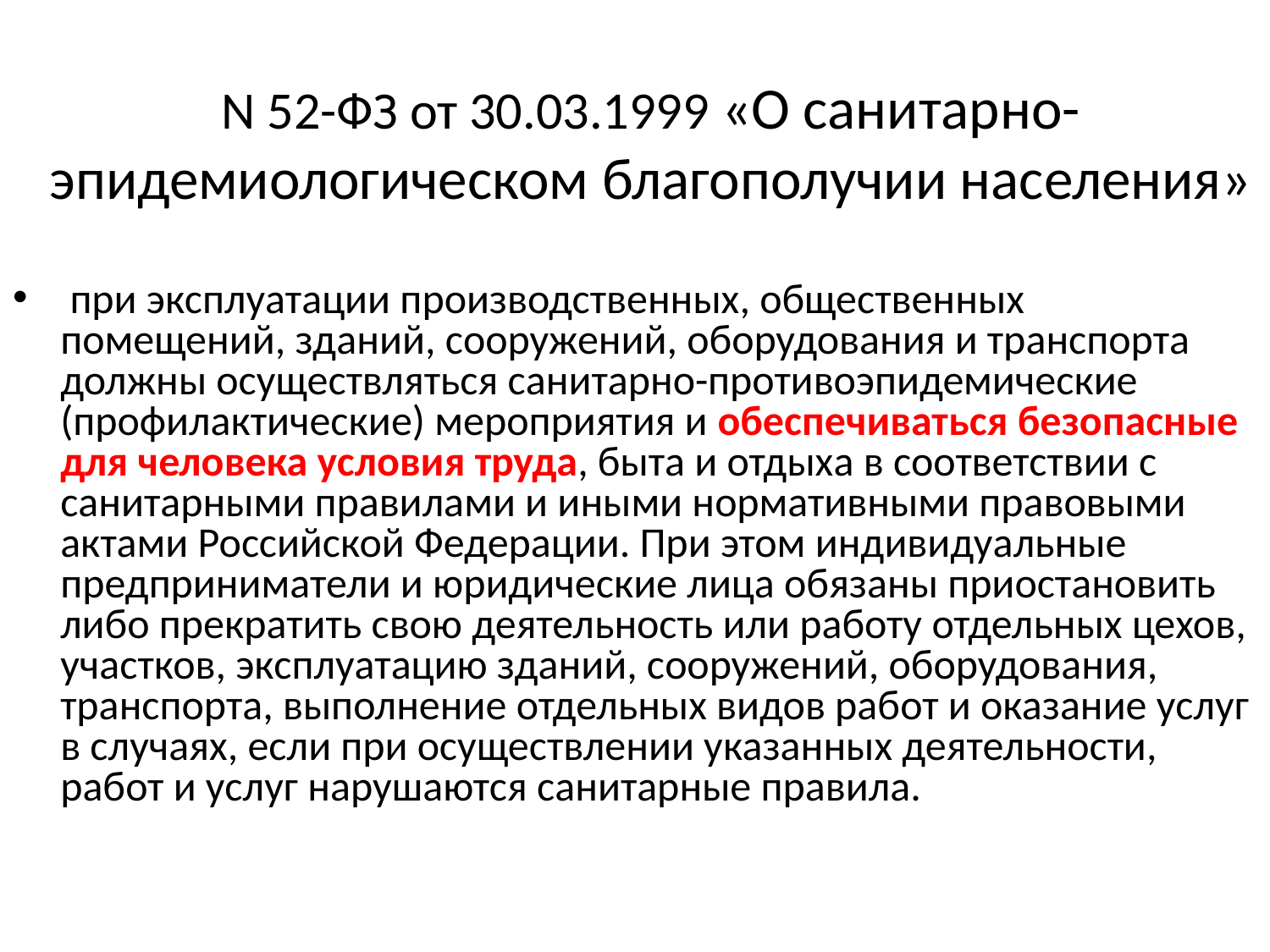

# N 52-ФЗ от 30.03.1999 «О санитарно-эпидемиологическом благополучии населения»
 при эксплуатации производственных, общественных помещений, зданий, сооружений, оборудования и транспорта должны осуществляться санитарно-противоэпидемические (профилактические) мероприятия и обеспечиваться безопасные для человека условия труда, быта и отдыха в соответствии с санитарными правилами и иными нормативными правовыми актами Российской Федерации. При этом индивидуальные предприниматели и юридические лица обязаны приостановить либо прекратить свою деятельность или работу отдельных цехов, участков, эксплуатацию зданий, сооружений, оборудования, транспорта, выполнение отдельных видов работ и оказание услуг в случаях, если при осуществлении указанных деятельности, работ и услуг нарушаются санитарные правила.